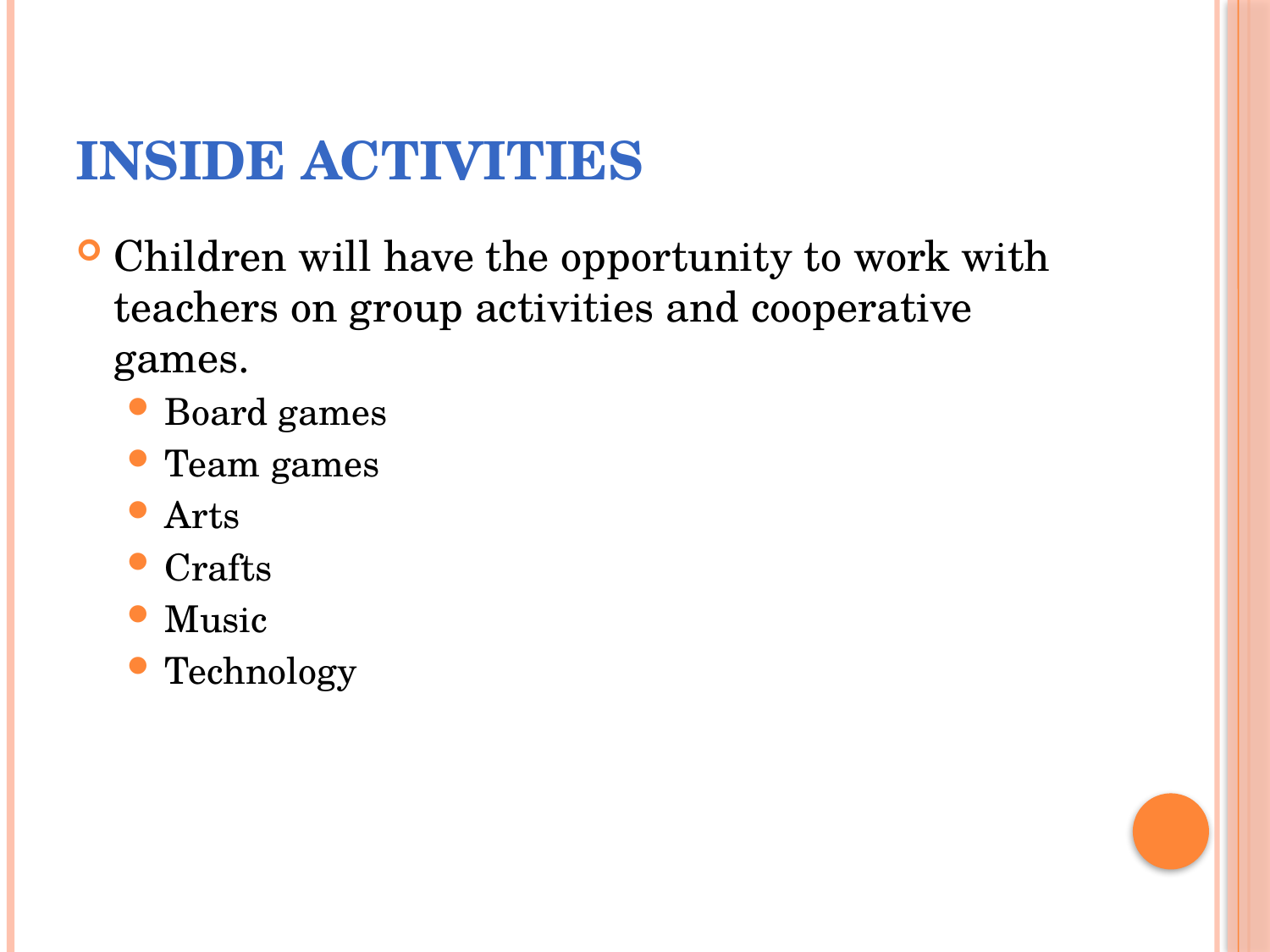

# Inside Activities
Children will have the opportunity to work with teachers on group activities and cooperative games.
Board games
Team games
Arts
Crafts
Music
Technology